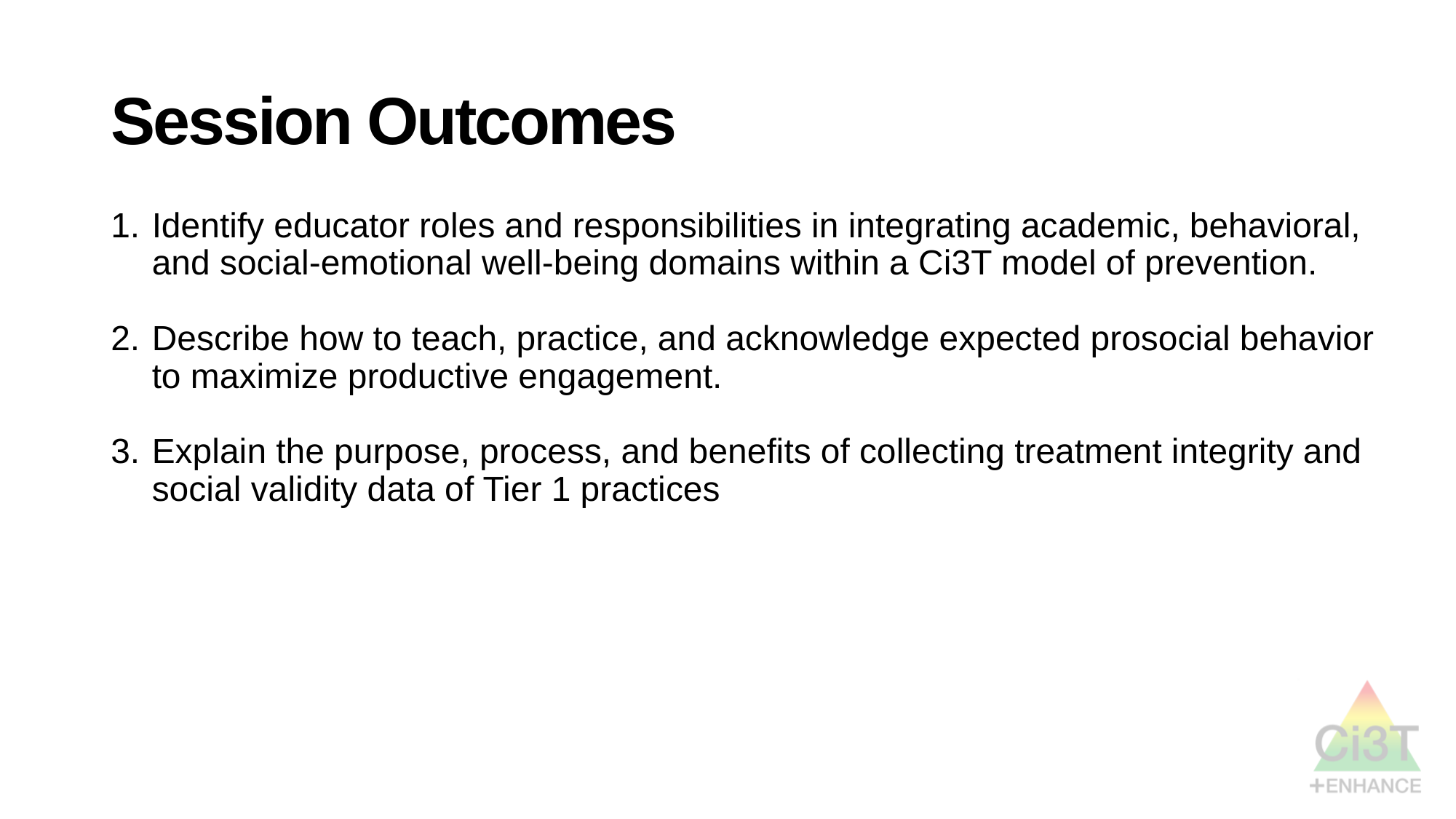

# Session Outcomes
Identify educator roles and responsibilities in integrating academic, behavioral, and social-emotional well-being domains within a Ci3T model of prevention.

Describe how to teach, practice, and acknowledge expected prosocial behavior to maximize productive engagement.

Explain the purpose, process, and benefits of collecting treatment integrity and social validity data of Tier 1 practices